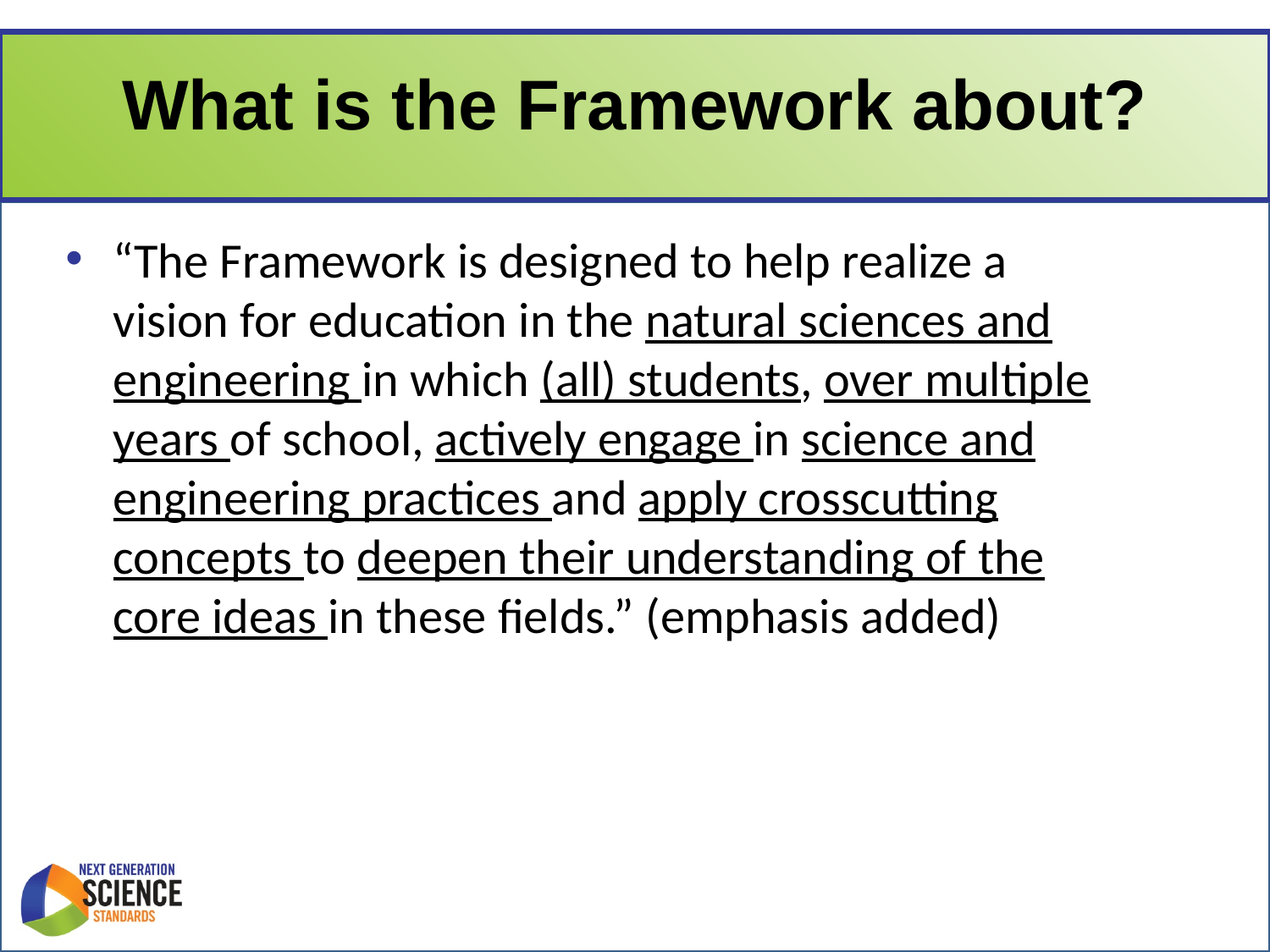

# What is the Framework about?
“The Framework is designed to help realize a vision for education in the natural sciences and engineering in which (all) students, over multiple years of school, actively engage in science and engineering practices and apply crosscutting concepts to deepen their understanding of the core ideas in these fields.” (emphasis added)